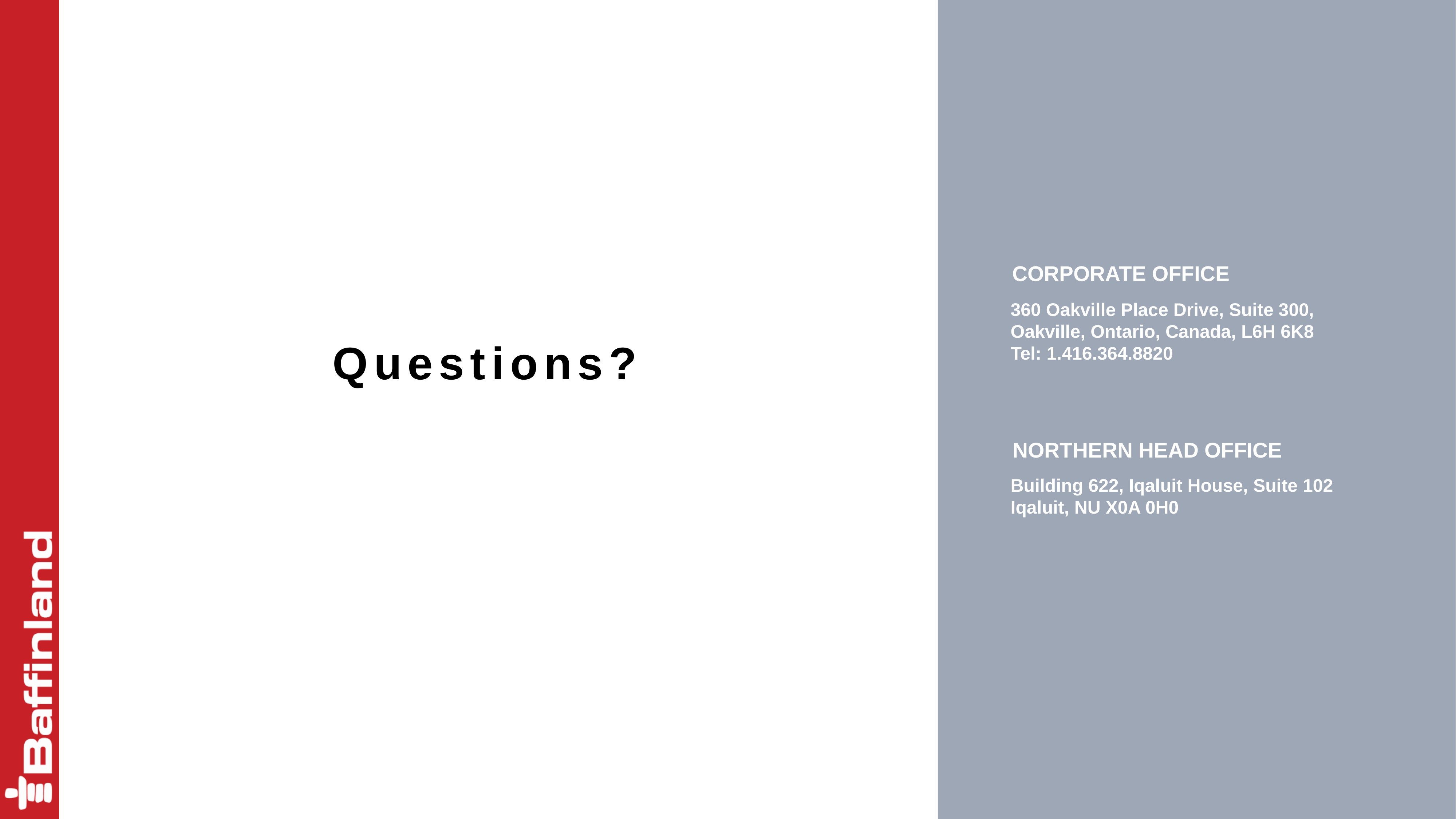

CORPORATE OFFICE
360 Oakville Place Drive, Suite 300, Oakville, Ontario, Canada, L6H 6K8
Tel: 1.416.364.8820
Questions?
NORTHERN HEAD OFFICE
Building 622, Iqaluit House, Suite 102
Iqaluit, NU X0A 0H0